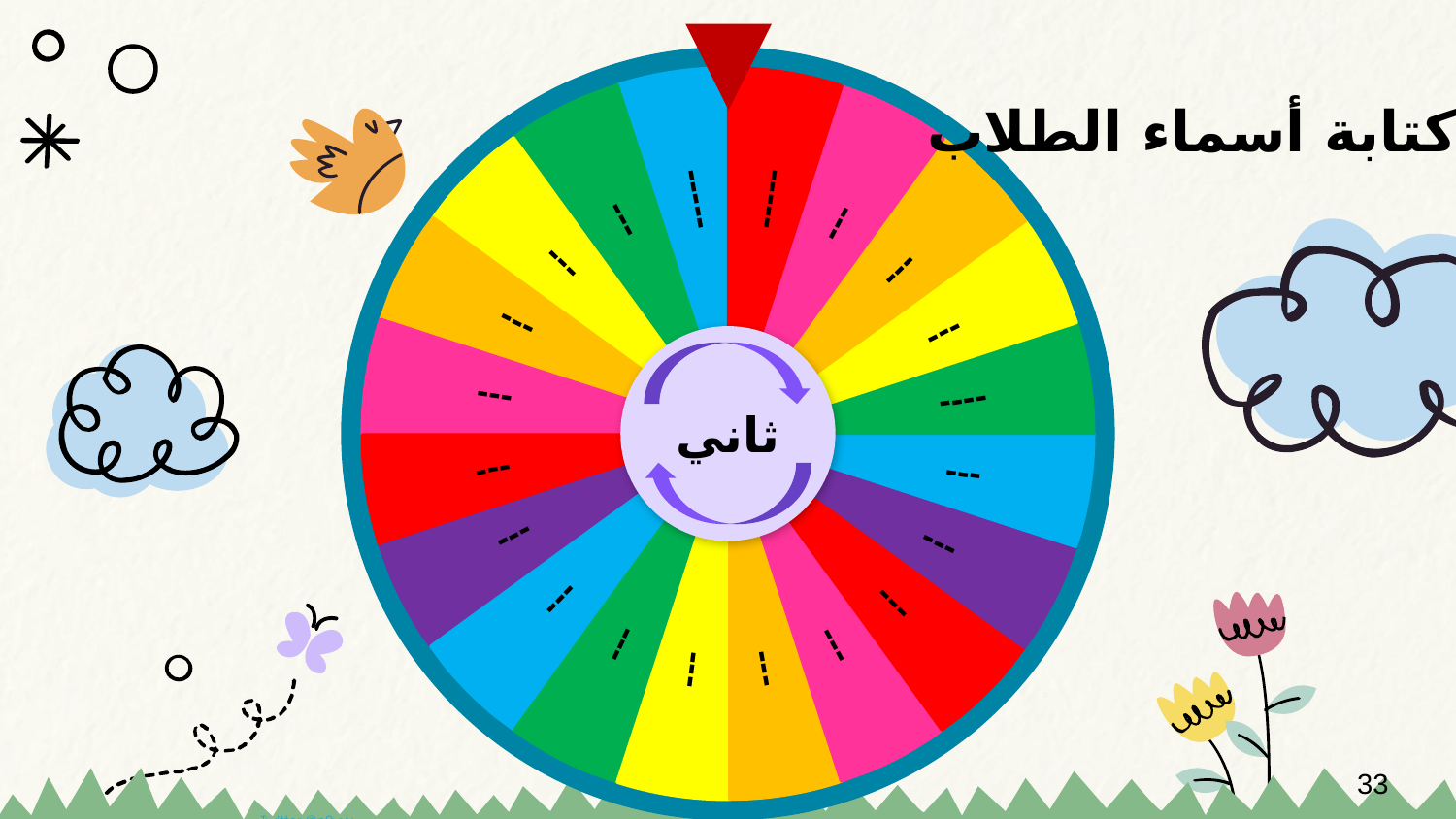

-----
-----
---
---
---
---

---
---

----
---
---
---

---
---

---
---
---
---
---
---
كتابة أسماء الطلاب

ثاني

33
Twitter @n9vxx